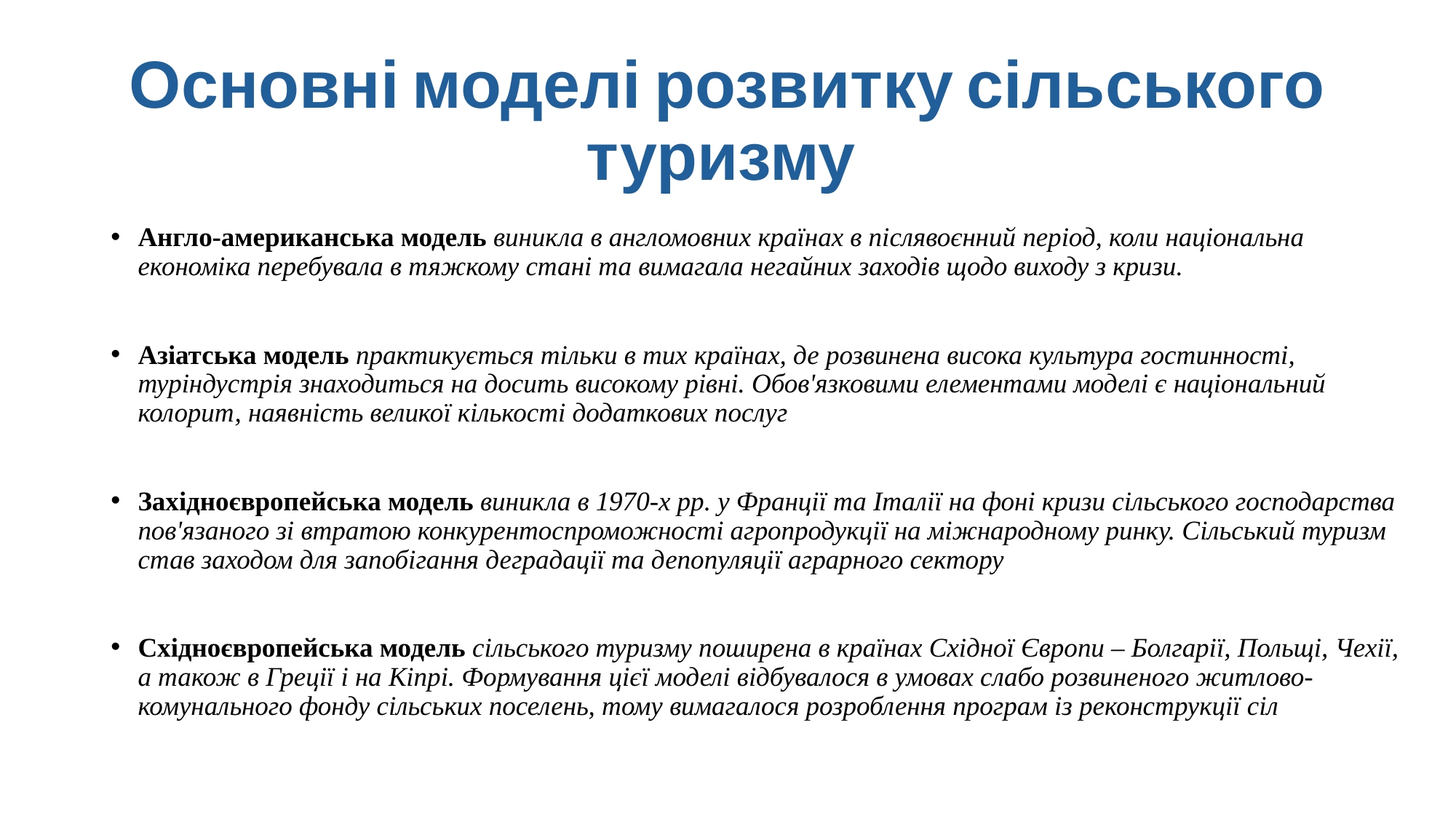

# Основні моделі розвитку сільського туризму
Англо-американська модель виникла в англомовних країнах в післявоєнний період, коли національна економіка перебувала в тяжкому стані та вимагала негайних заходів щодо виходу з кризи.

Азіатська модель практикується тільки в тих країнах, де розвинена висока культура гостинності, туріндустрія знаходиться на досить високому рівні. Обов'язковими елементами моделі є національний колорит, наявність великої кількості додаткових послуг

Західноєвропейська модель виникла в 1970-х рр. у Франції та Італії на фоні кризи сільського господарства пов'язаного зі втратою конкурентоспроможності агропродукції на міжнародному ринку. Сільський туризм став заходом для запобігання деградації та депопуляції аграрного сектору

Східноєвропейська модель сільського туризму поширена в країнах Східної Європи – Болгарії, Польщі, Чехії, а також в Греції і на Кіпрі. Формування цієї моделі відбувалося в умовах слабо розвиненого житлово-комунального фонду сільських поселень, тому вимагалося розроблення програм із реконструкції сіл